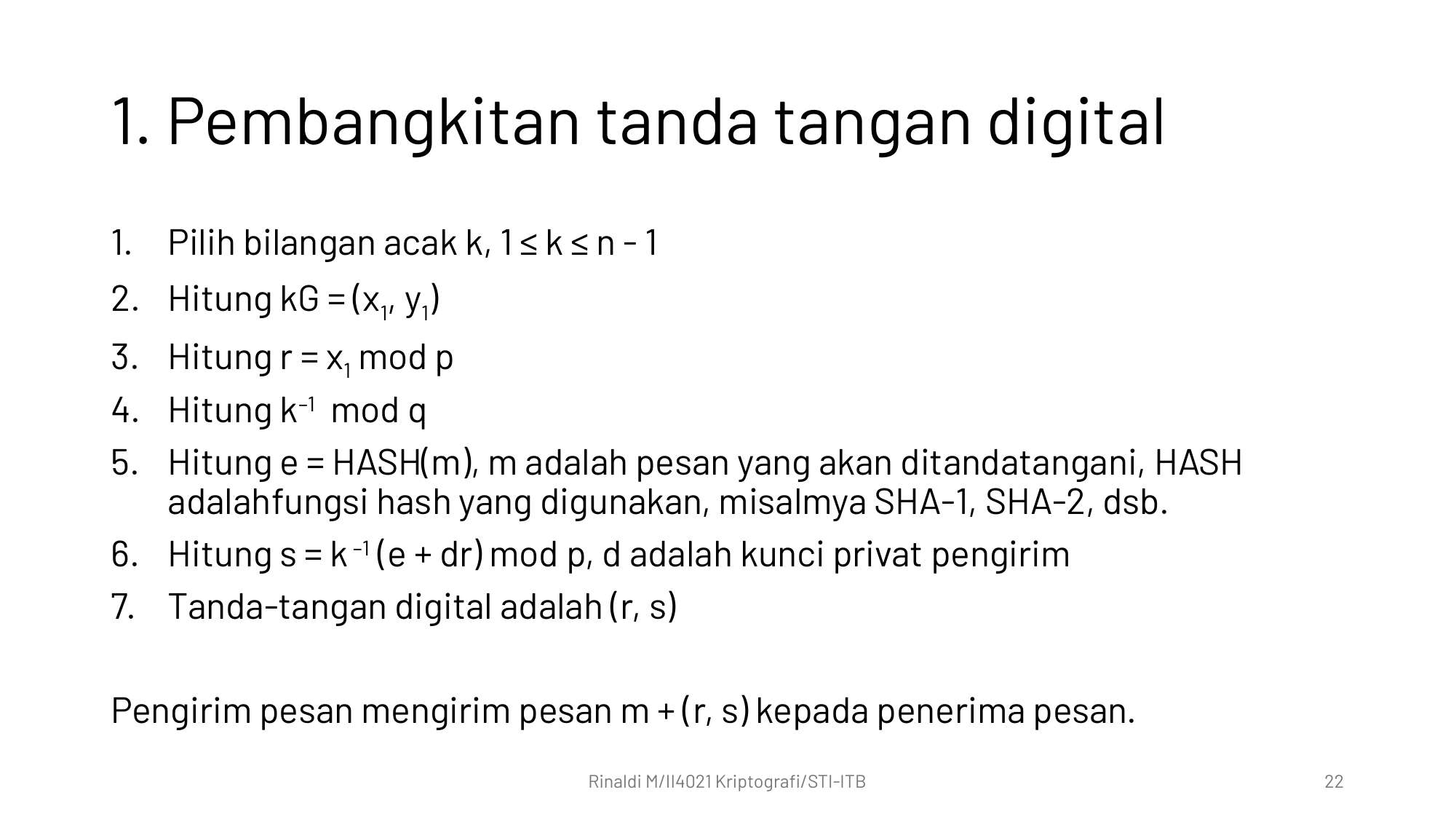

# 1. Pembangkitan tanda tangan digital
Pilih bilangan acak k, 1 ≤ k ≤ n - 1
Hitung kG = (x1, y1)
Hitung r = x1 mod p
Hitung k–1   mod q
Hitung e = HASH(m), m adalah pesan yang akan ditandatangani, HASH adalahfungsi hash yang digunakan, misalmya SHA-1, SHA-2, dsb.
Hitung s = k –1  (e + dr) mod p, d adalah kunci privat pengirim
Tanda-tangan digital adalah (r, s)

Pengirim pesan mengirim pesan m + (r, s) kepada penerima pesan.

Rinaldi M/II4021 Kriptografi/STI-ITB
22